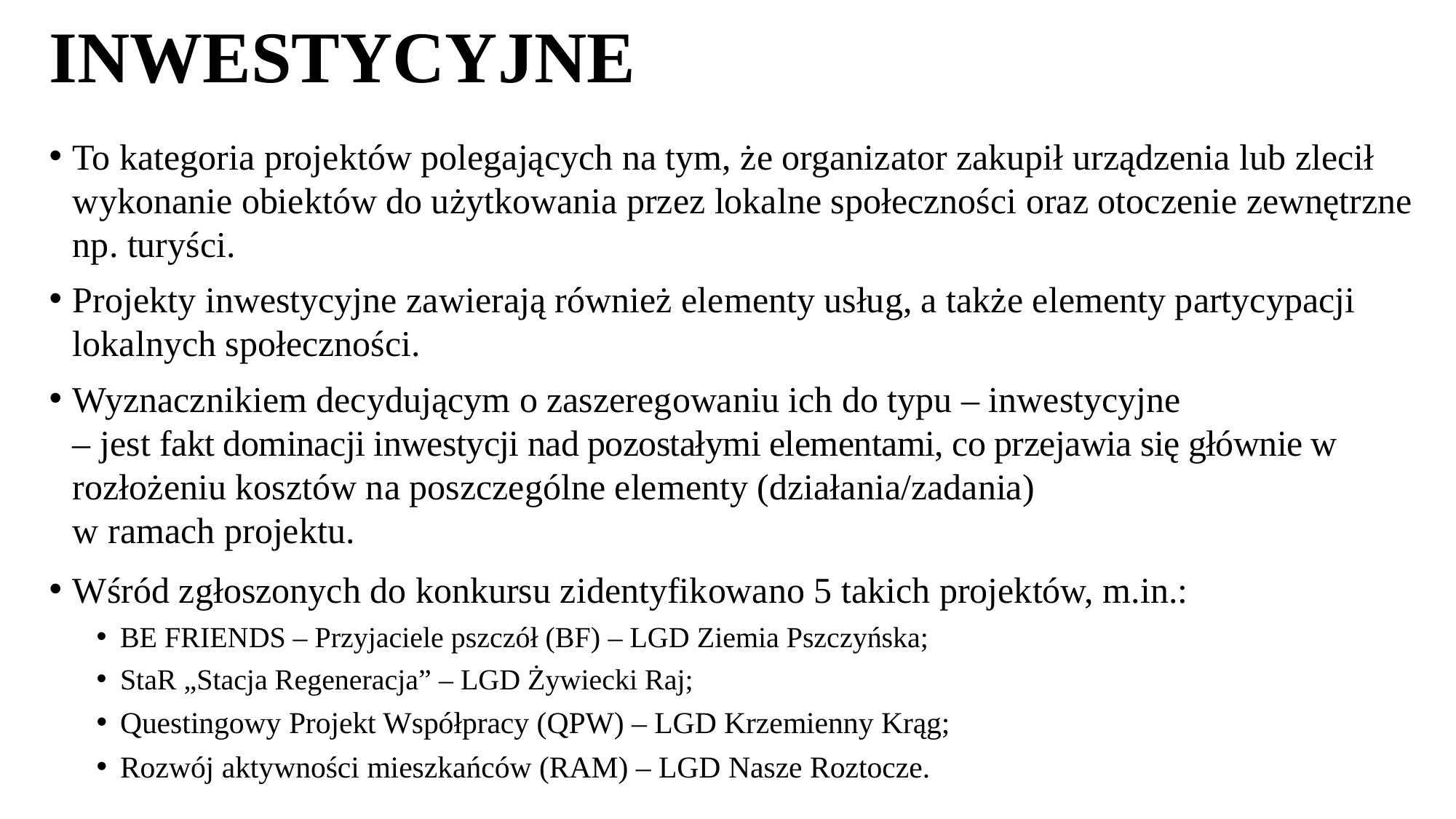

# INWESTYCYJNE
To kategoria projektów polegających na tym, że organizator zakupił urządzenia lub zlecił wykonanie obiektów do użytkowania przez lokalne społeczności oraz otoczenie zewnętrzne np. turyści.
Projekty inwestycyjne zawierają również elementy usług, a także elementy partycypacji lokalnych społeczności.
Wyznacznikiem decydującym o zaszeregowaniu ich do typu – inwestycyjne
– jest fakt dominacji inwestycji nad pozostałymi elementami, co przejawia się głównie w rozłożeniu kosztów na poszczególne elementy (działania/zadania)
w ramach projektu.
Wśród zgłoszonych do konkursu zidentyfikowano 5 takich projektów, m.in.:
BE FRIENDS – Przyjaciele pszczół (BF) – LGD Ziemia Pszczyńska;
StaR „Stacja Regeneracja” – LGD Żywiecki Raj;
Questingowy Projekt Współpracy (QPW) – LGD Krzemienny Krąg;
Rozwój aktywności mieszkańców (RAM) – LGD Nasze Roztocze.